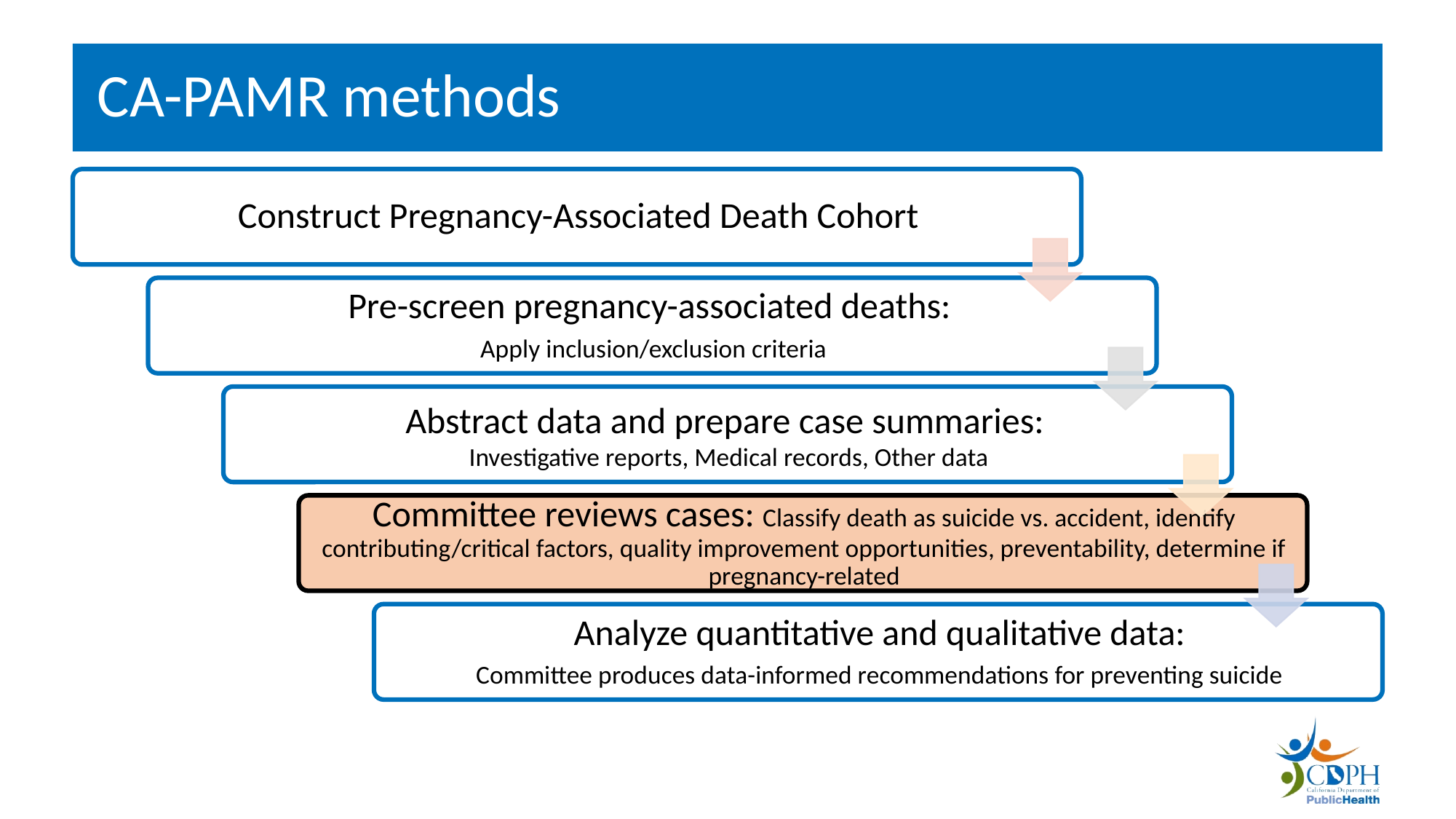

# CA-PAMR methods
Construct Pregnancy-Associated Death Cohort
Pre-screen pregnancy-associated deaths:
Apply inclusion/exclusion criteria
Abstract data and prepare case summaries:
Investigative reports, Medical records, Other data
Committee reviews cases: Classify death as suicide vs. accident, identify contributing/critical factors, quality improvement opportunities, preventability, determine if pregnancy-related
Analyze quantitative and qualitative data:
Committee produces data-informed recommendations for preventing suicide